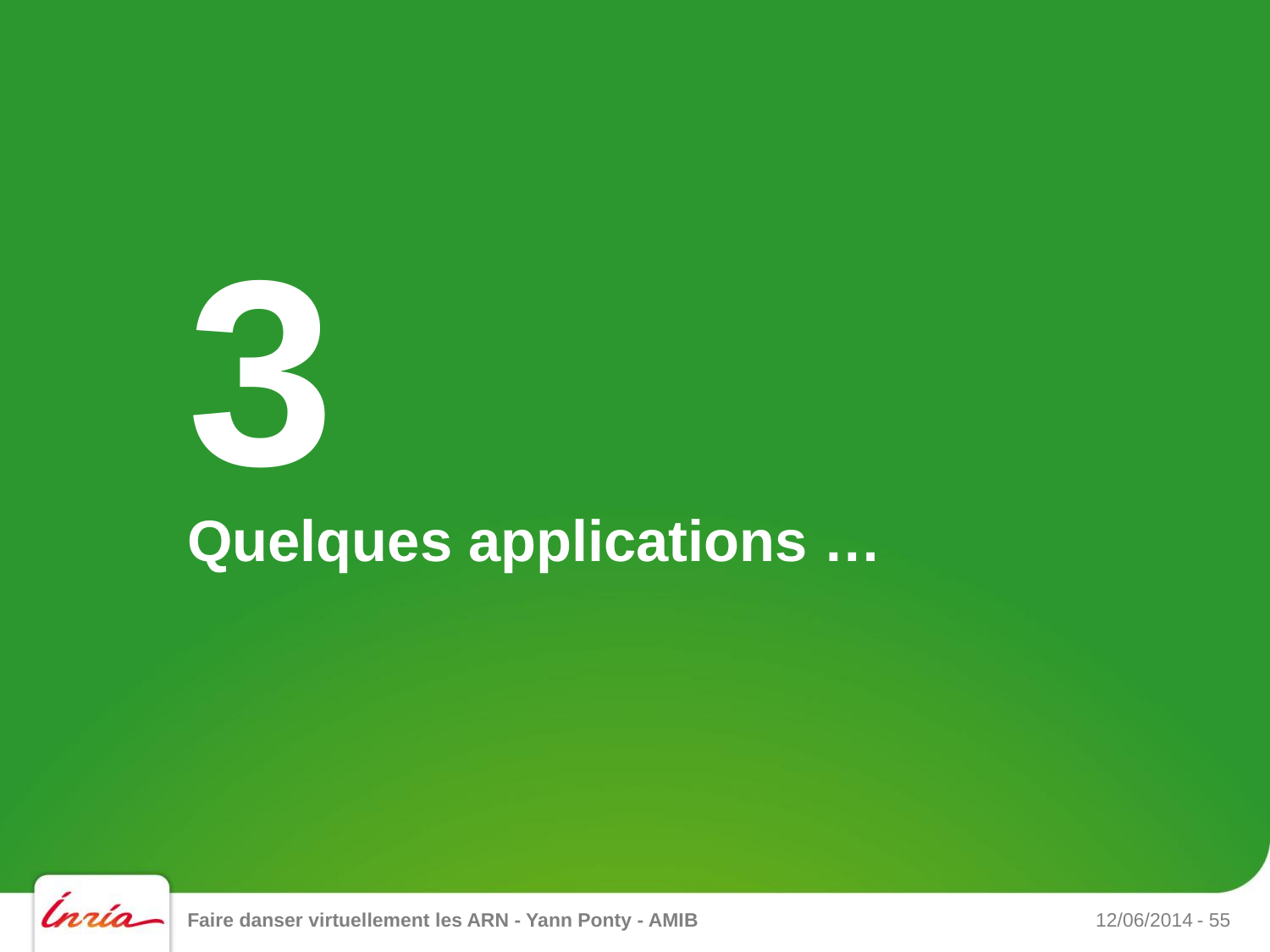

3
# Quelques applications …

Faire danser virtuellement les ARN - Yann Ponty - AMIB
12/06/2014
- 55